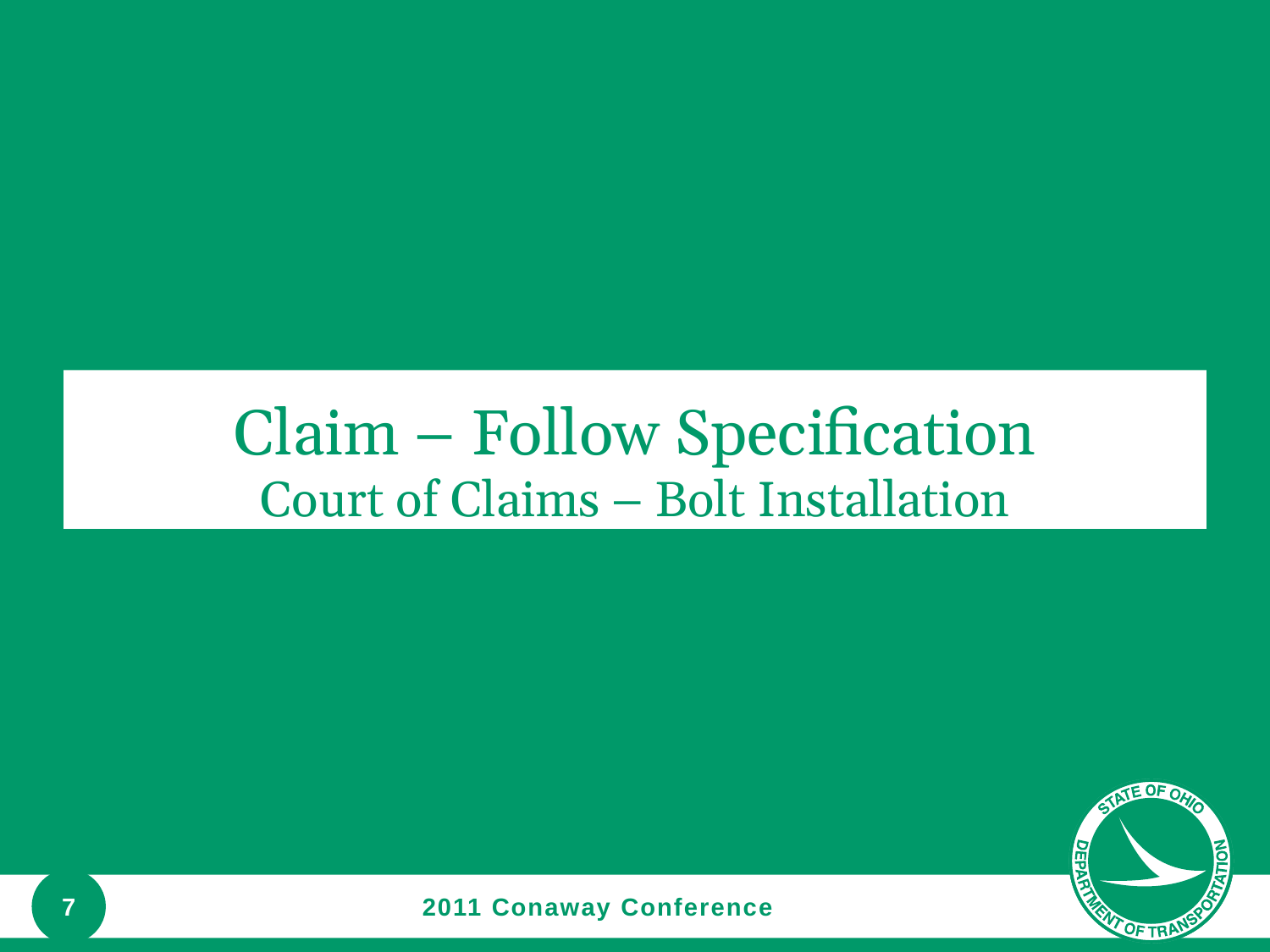

# Claim – Follow Specification Court of Claims – Bolt Installation
2011 Conaway Conference